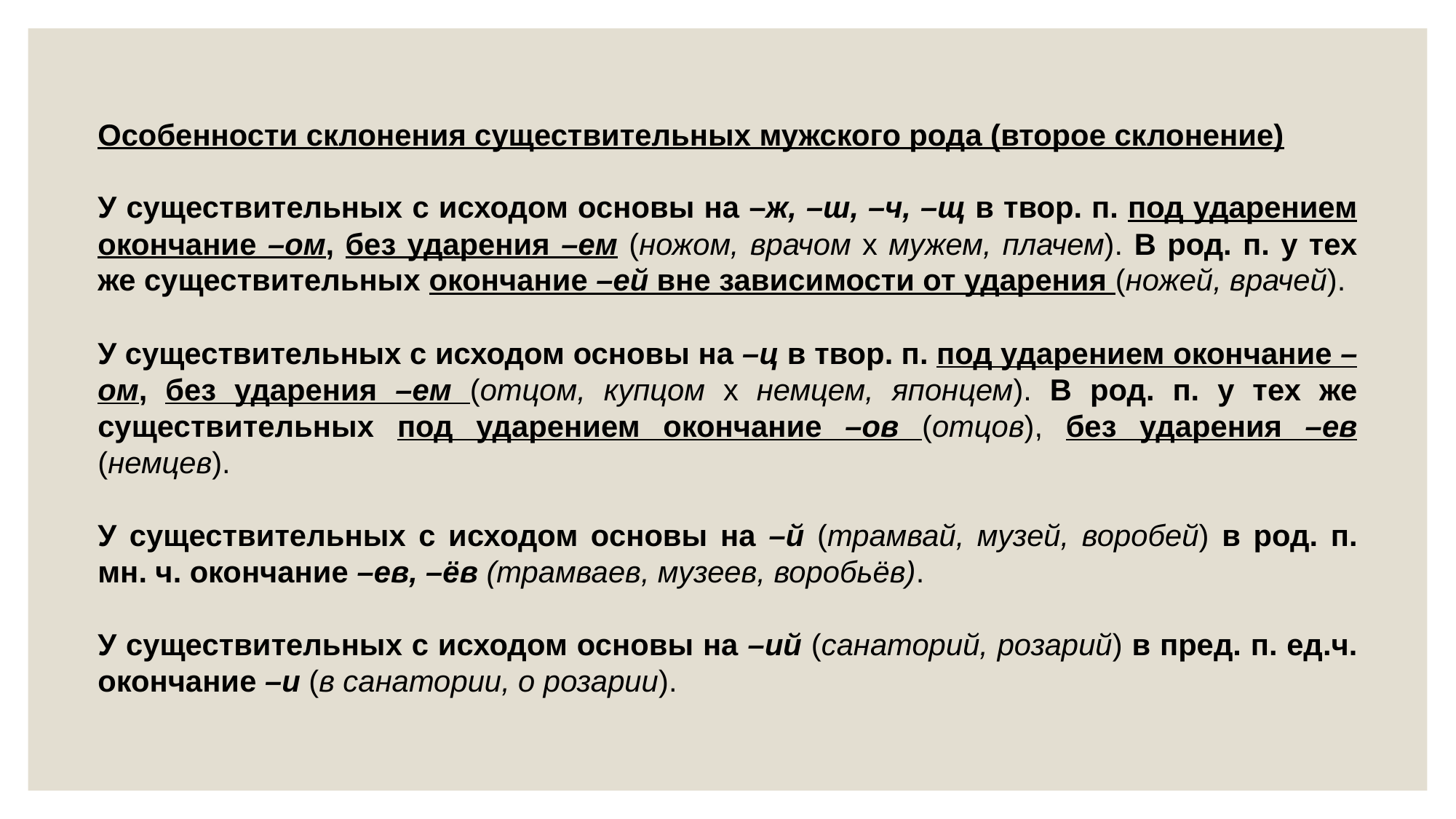

Особенности склонения существительных мужского рода (второе склонение)

У существительных c исходом основы на –ж, –ш, –ч, –щ в твор. п. под ударением окончание –ом, без ударения –ем (ножом, врачом х мужем, плачем). В род. п. у тех же существительных окончание –ей вне зависимости от ударения (ножей, врачей).

У существительных c исходом основы на –ц в твор. п. под ударением окончание –ом, без ударения –ем (отцом, купцом х немцем, японцем). В род. п. у тех же существительных под ударением окончание –ов (отцов), без ударения –ев (немцев).

У существительных c исходом основы на –й (трамвай, музей, воробей) в род. п. мн. ч. окончание –ев, –ёв (трамваев, музеев, воробьёв).

У существительных c исходом основы на –ий (санаторий, розарий) в пред. п. ед.ч. окончание –и (в санатории, о розарии).